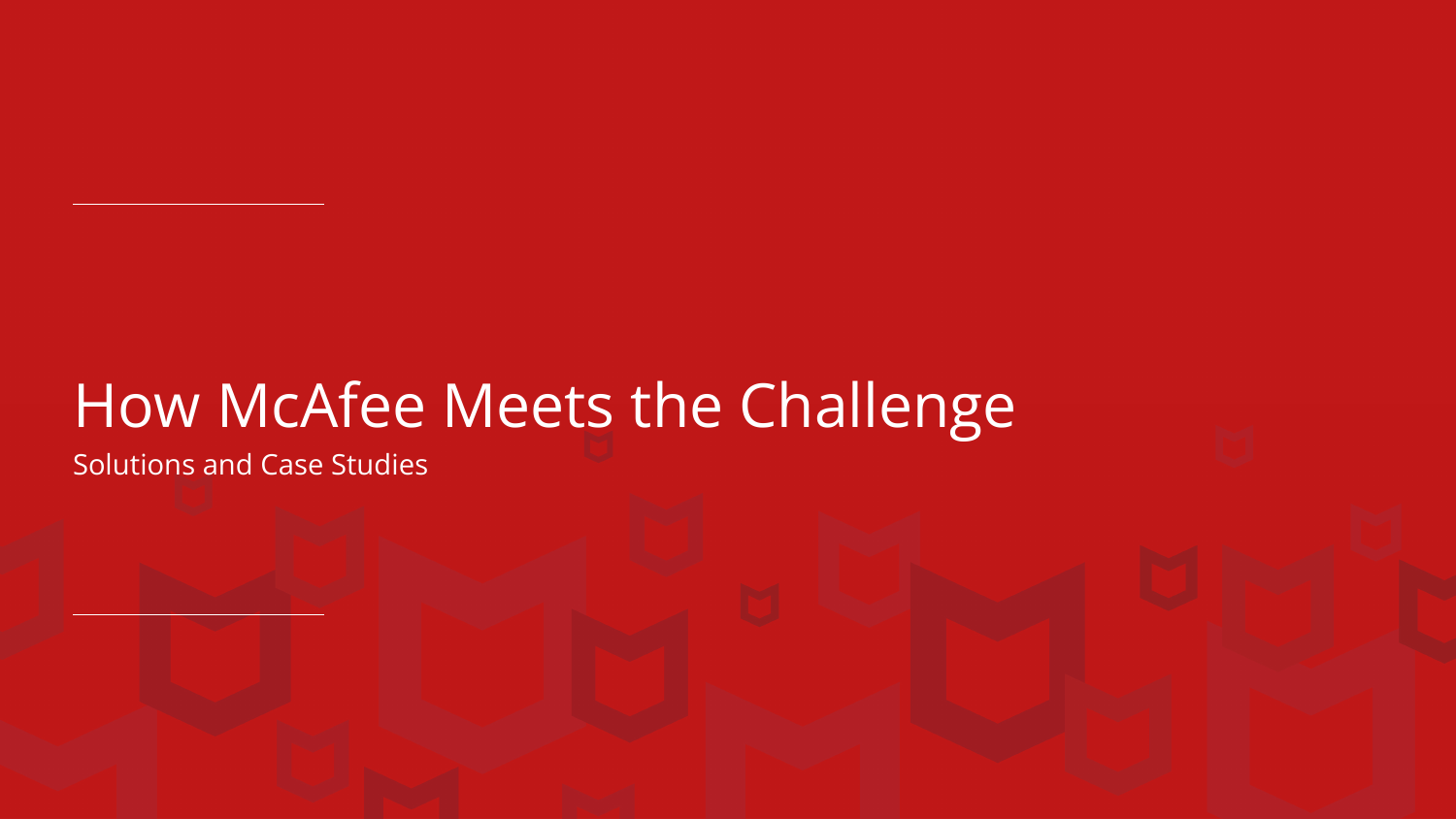

How McAfee Meets the Challenge
Solutions and Case Studies